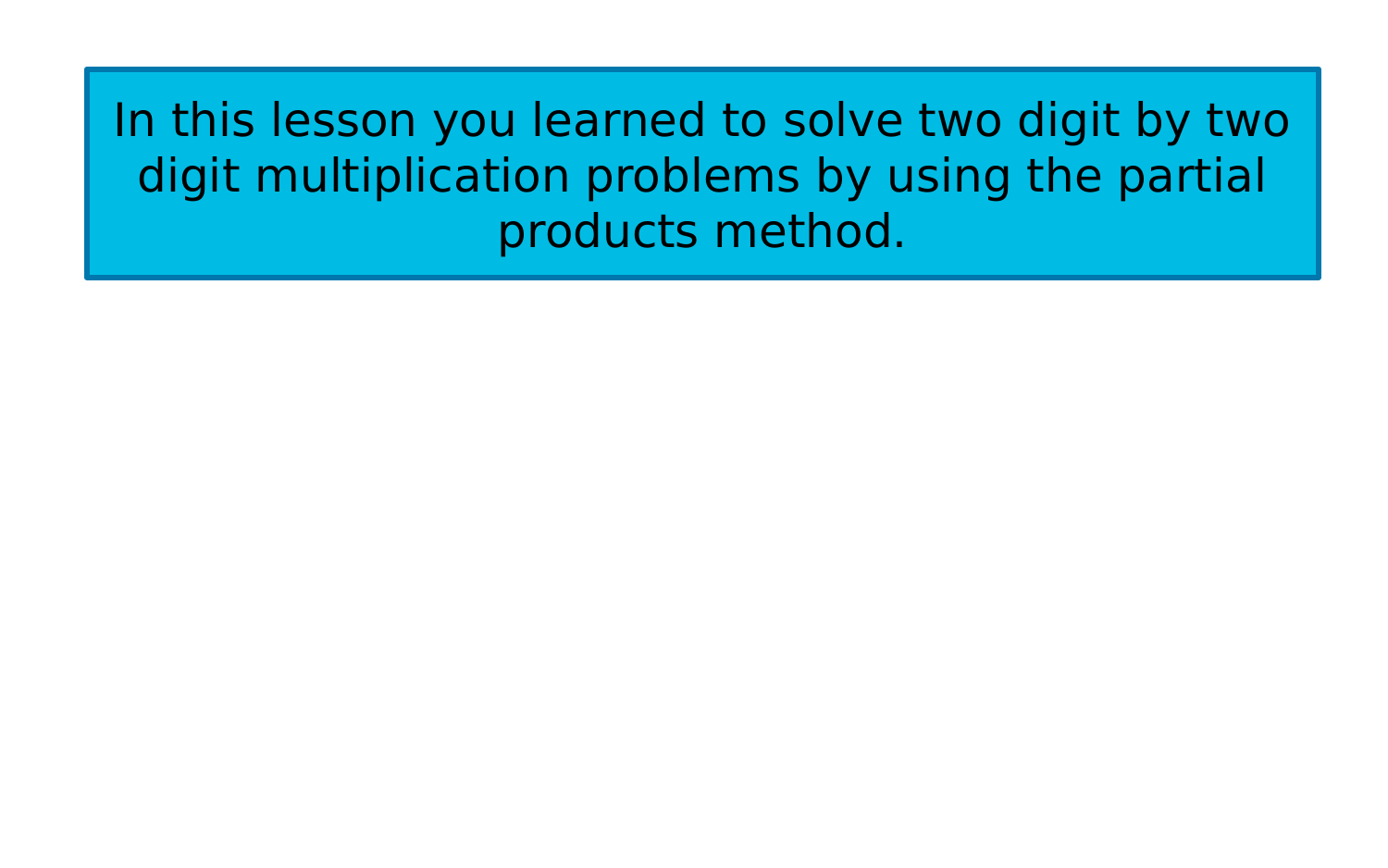

In this lesson you learned to solve two digit by two digit multiplication problems by using the partial products method.